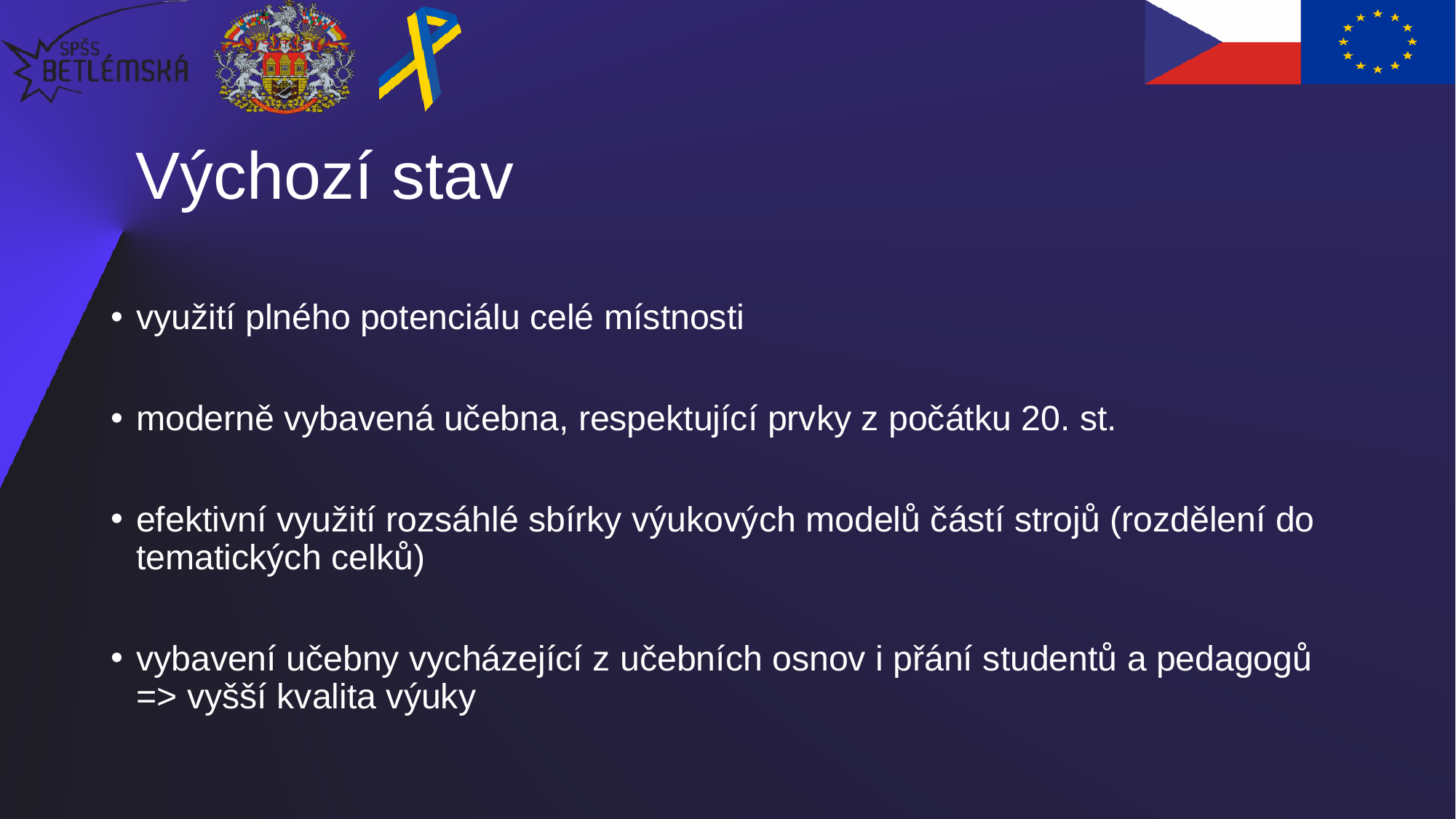

# Výchozí stav
využití plného potenciálu celé místnosti​

moderně vybavená učebna, respektující prvky z počátku 20. st.

efektivní využití rozsáhlé sbírky výukových modelů částí strojů (rozdělení do tematických celků) ​

vybavení učebny vycházející z učebních osnov i přání studentů a pedagogů => vyšší kvalita výuky​